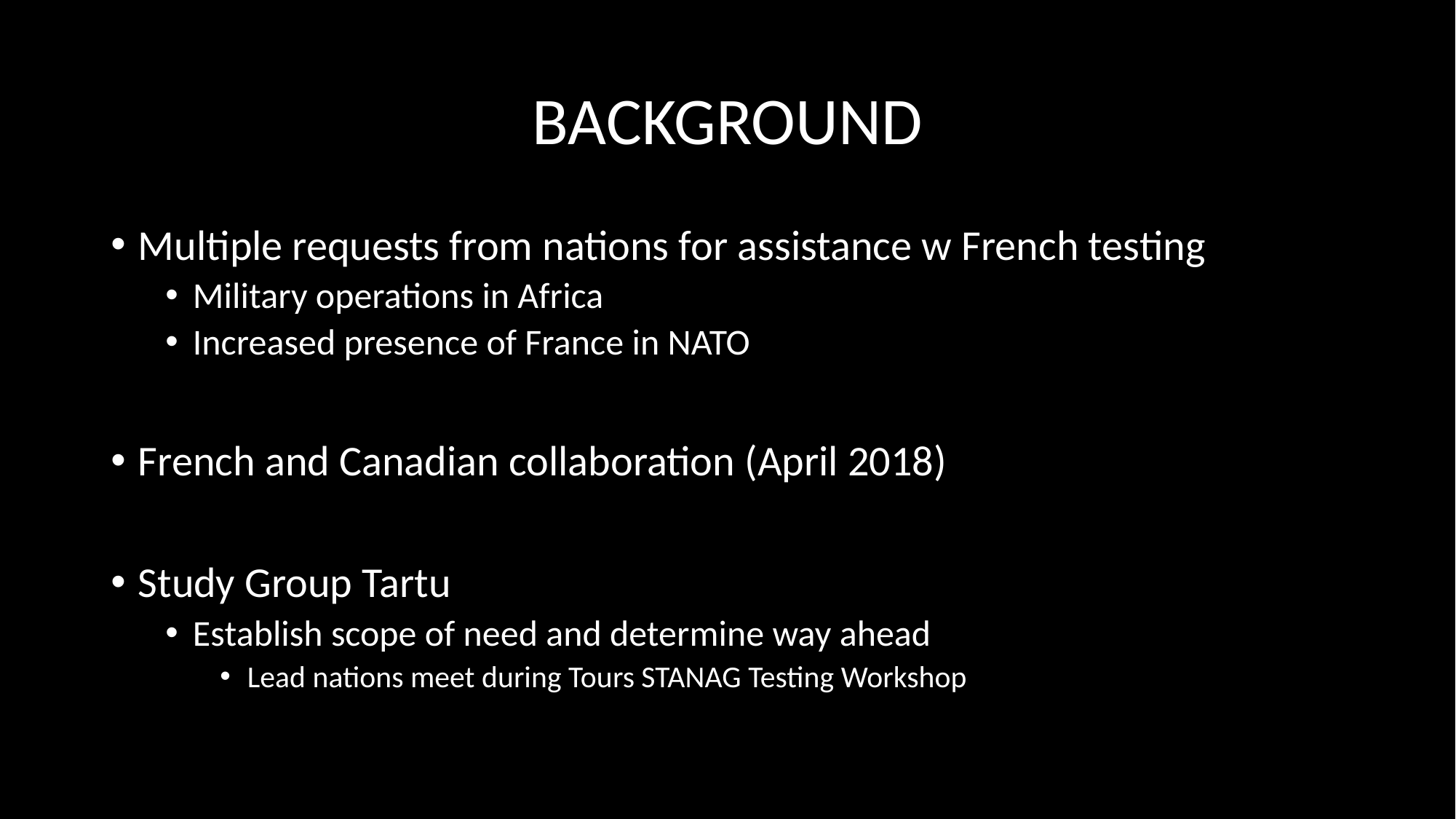

# BACKGROUND
Multiple requests from nations for assistance w French testing
Military operations in Africa
Increased presence of France in NATO

French and Canadian collaboration (April 2018)

Study Group Tartu
Establish scope of need and determine way ahead
Lead nations meet during Tours STANAG Testing Workshop